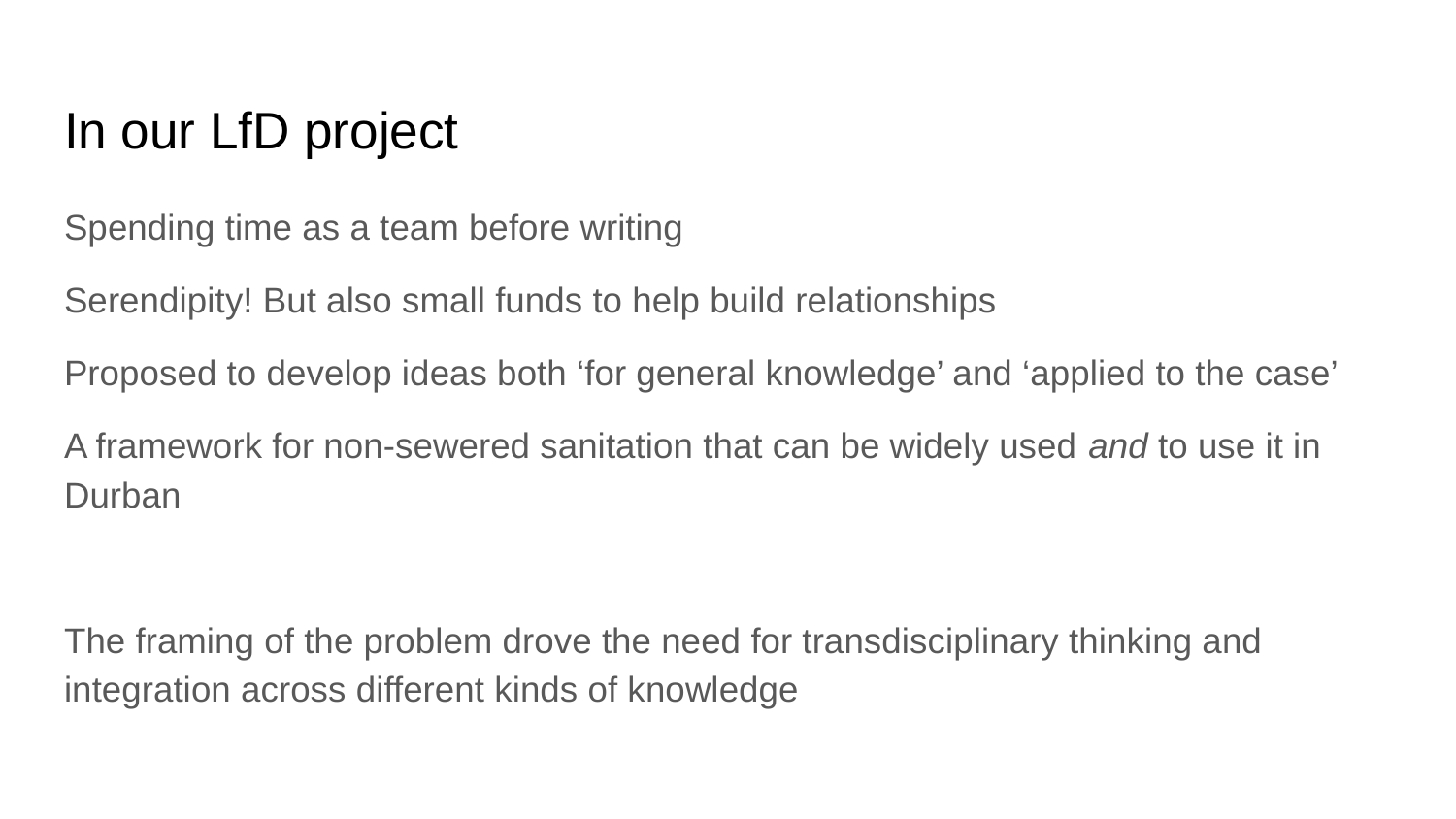

# In our LfD project
Spending time as a team before writing
Serendipity! But also small funds to help build relationships
Proposed to develop ideas both ‘for general knowledge’ and ‘applied to the case’
A framework for non-sewered sanitation that can be widely used and to use it in Durban

The framing of the problem drove the need for transdisciplinary thinking and integration across different kinds of knowledge